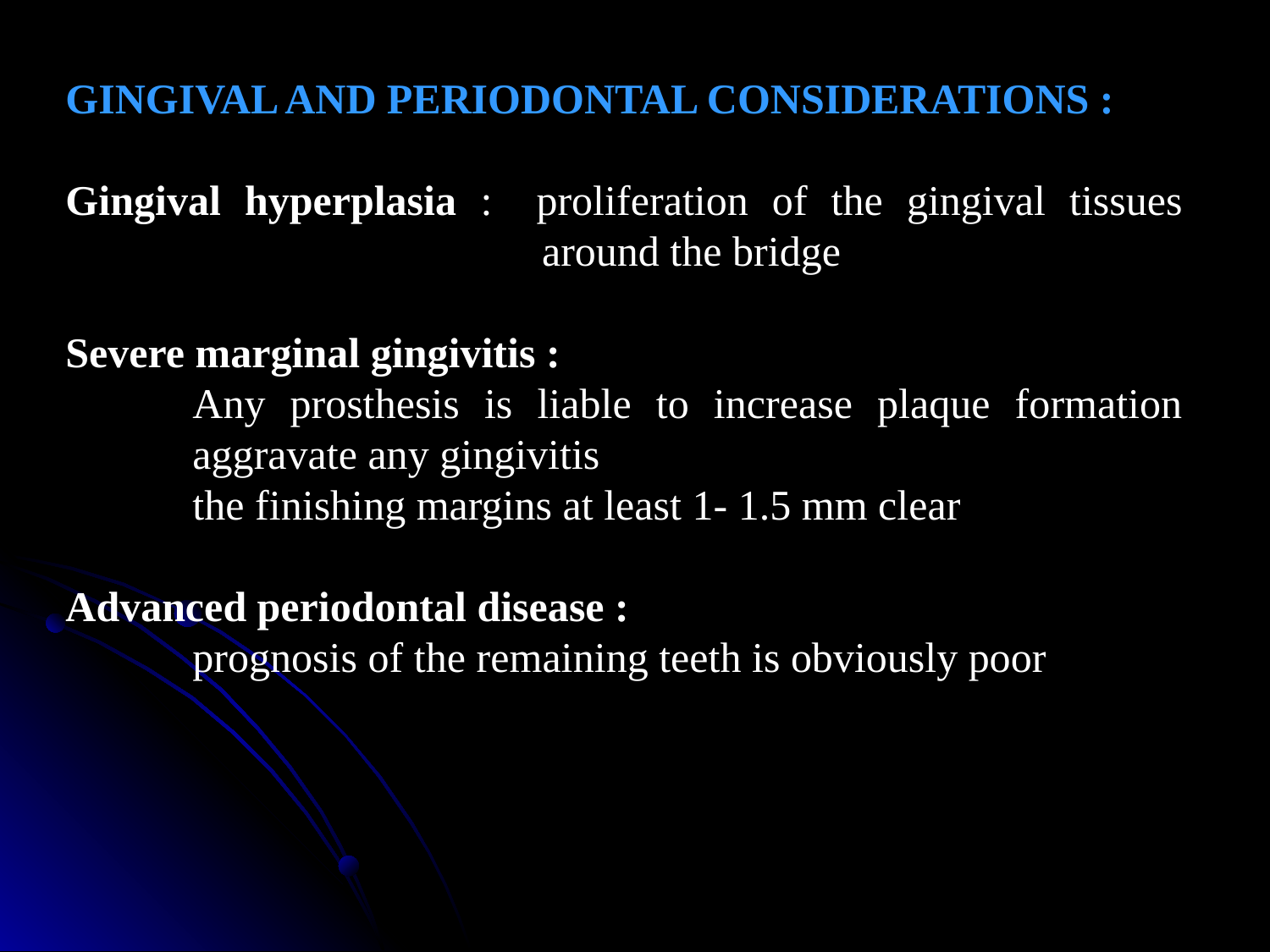

GINGIVAL AND PERIODONTAL CONSIDERATIONS :

Gingival hyperplasia :  proliferation of the gingival tissues 			         around the bridge

Severe marginal gingivitis :
	Any prosthesis is liable to increase plaque formation	aggravate any gingivitis
	the finishing margins at least 1- 1.5 mm clear

Advanced periodontal disease :
	prognosis of the remaining teeth is obviously poor